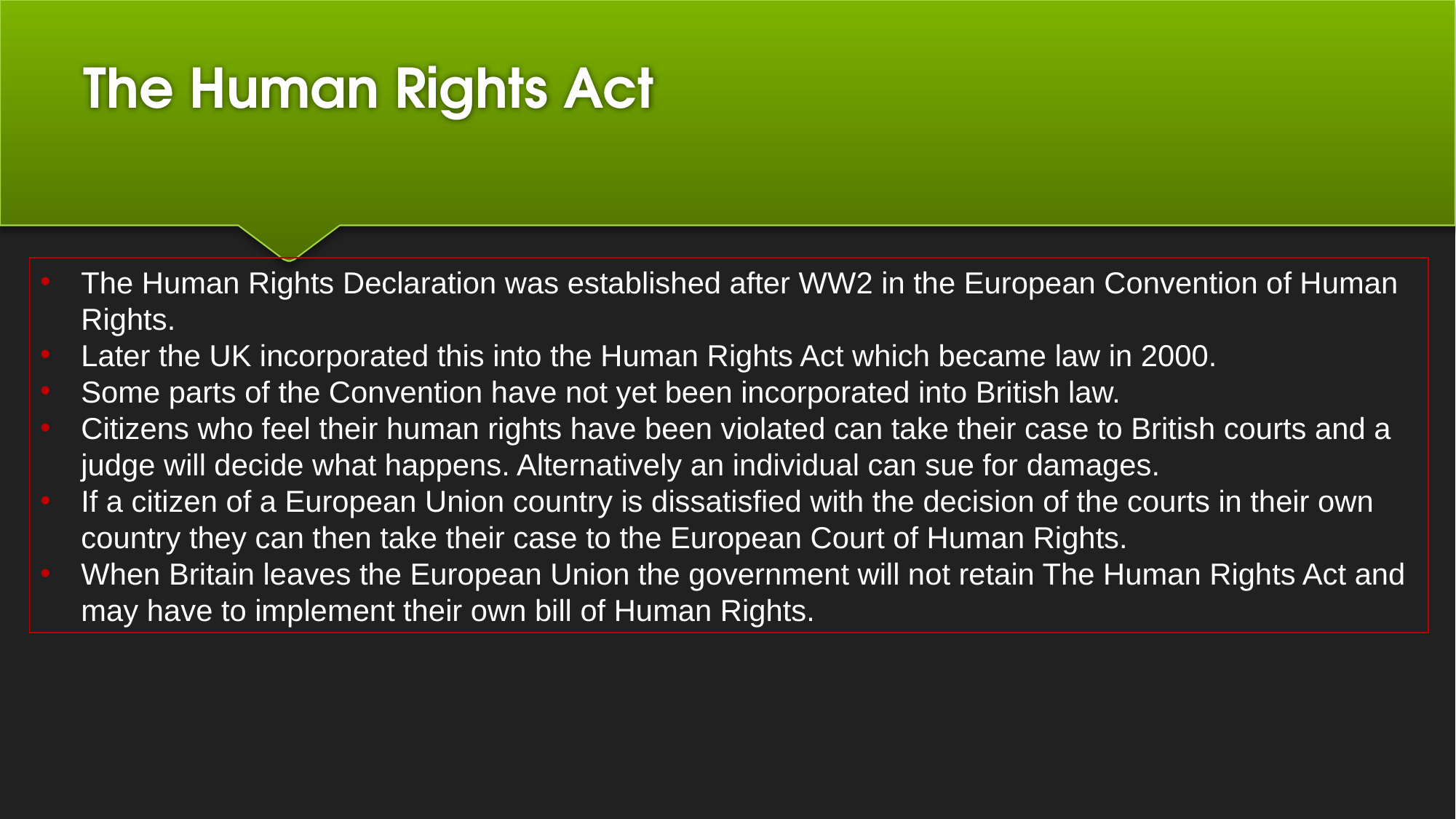

# The Human Rights Act
The Human Rights Declaration was established after WW2 in the European Convention of Human Rights.
Later the UK incorporated this into the Human Rights Act which became law in 2000.
Some parts of the Convention have not yet been incorporated into British law.
Citizens who feel their human rights have been violated can take their case to British courts and a judge will decide what happens. Alternatively an individual can sue for damages.
If a citizen of a European Union country is dissatisfied with the decision of the courts in their own country they can then take their case to the European Court of Human Rights.
When Britain leaves the European Union the government will not retain The Human Rights Act and may have to implement their own bill of Human Rights.